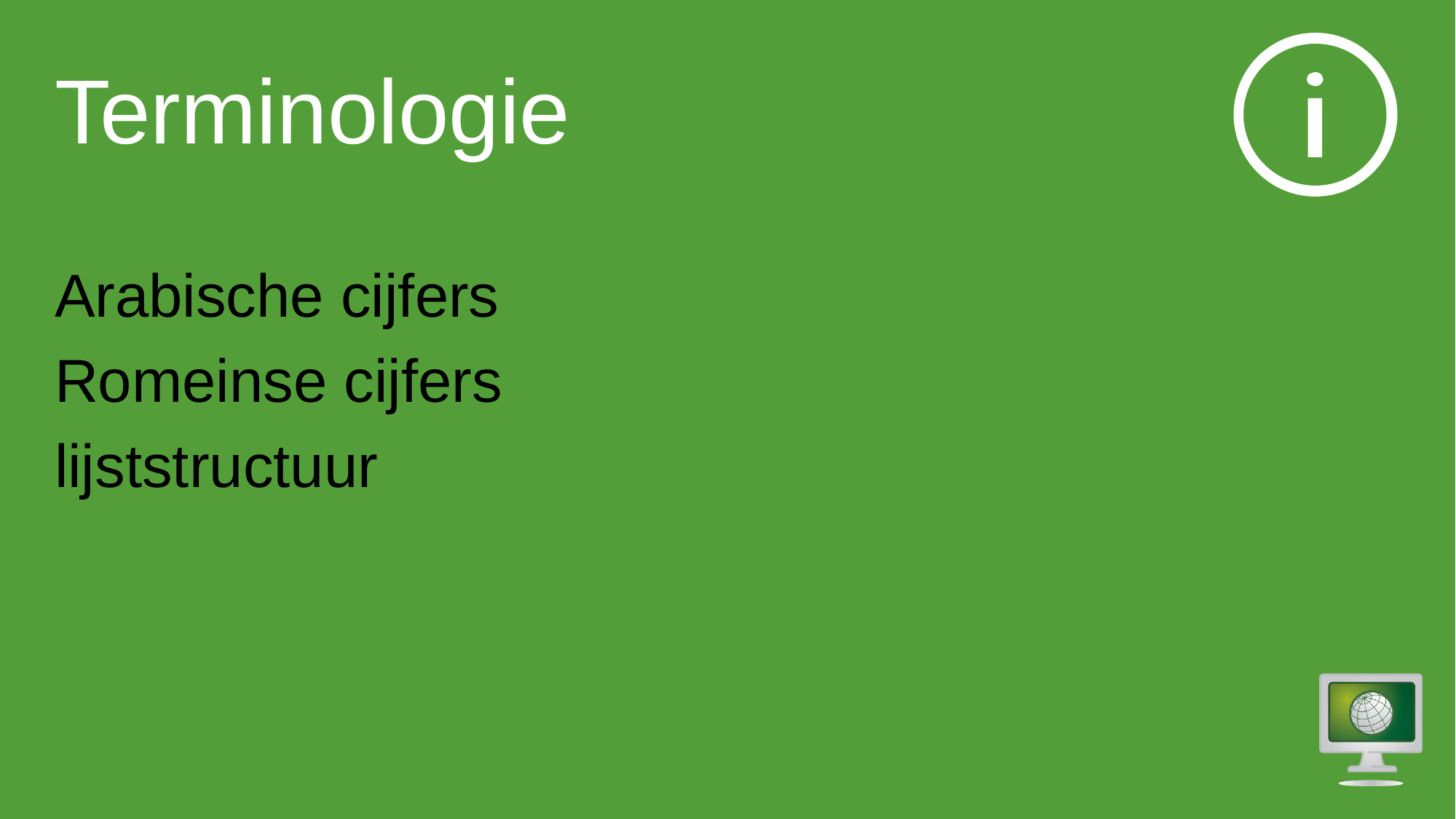

# Terminologie
Arabische cijfers
Romeinse cijfers
lijststructuur